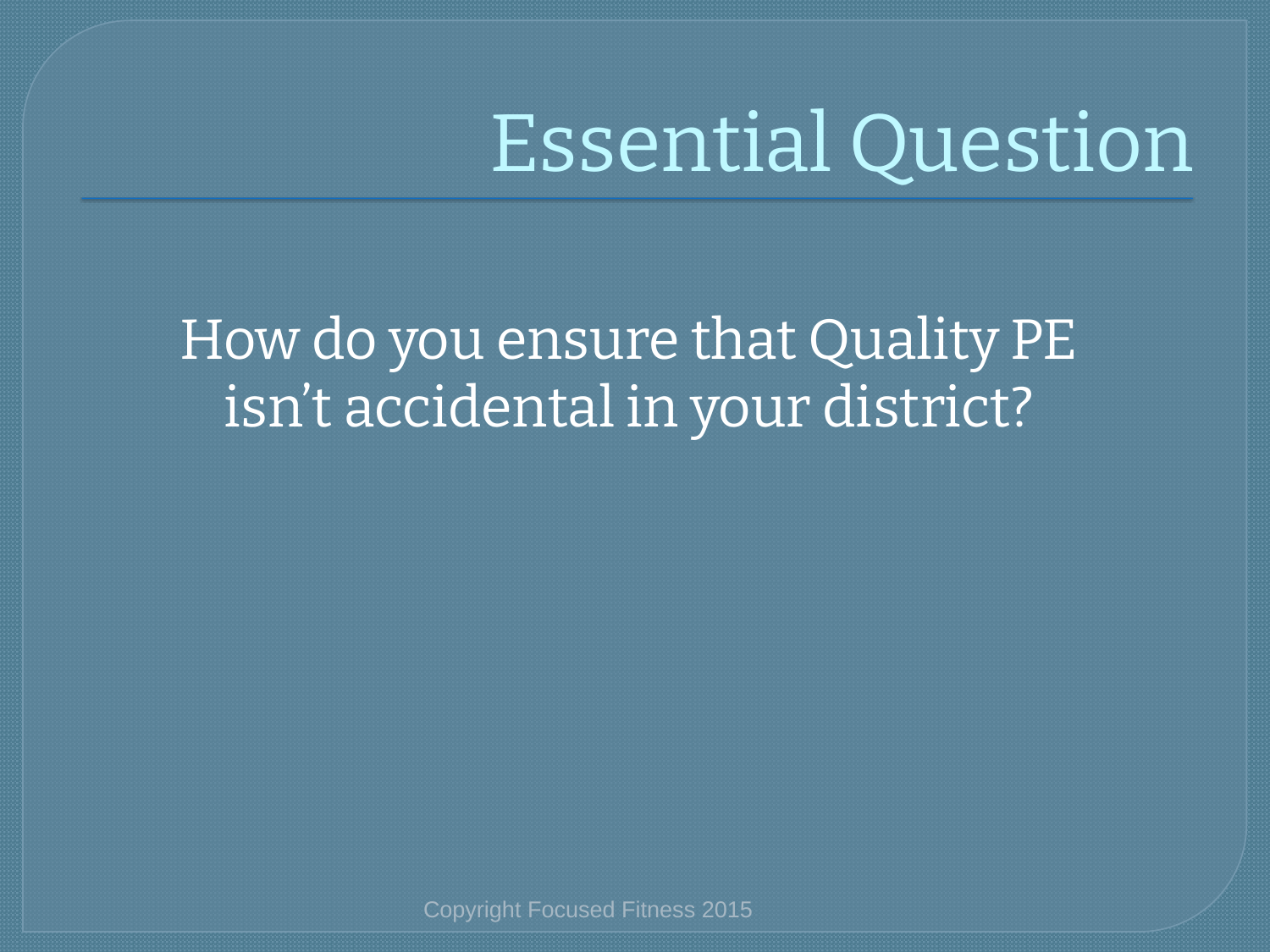

# Essential Question

How do you ensure that Quality PE
isn’t accidental in your district?

Copyright Focused Fitness 2015